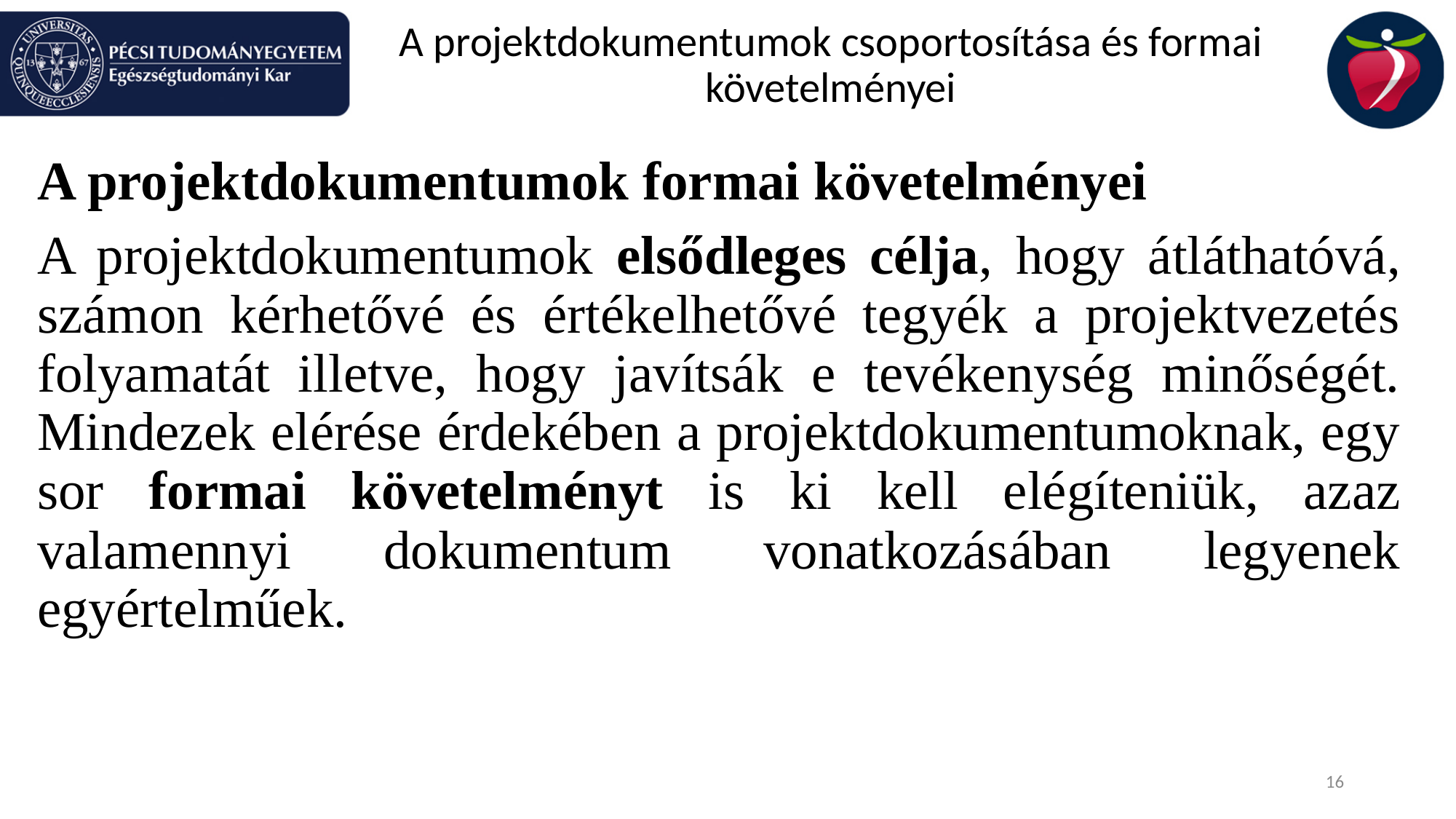

# A projektdokumentumok csoportosítása és formai követelményei
A projektdokumentumok formai követelményei
A projektdokumentumok elsődleges célja, hogy átláthatóvá, számon kérhetővé és értékelhetővé tegyék a projektvezetés folyamatát illetve, hogy javítsák e tevékenység minőségét. Mindezek elérése érdekében a projektdokumentumoknak, egy sor formai követelményt is ki kell elégíteniük, azaz valamennyi dokumentum vonatkozásában legyenek egyértelműek.
16